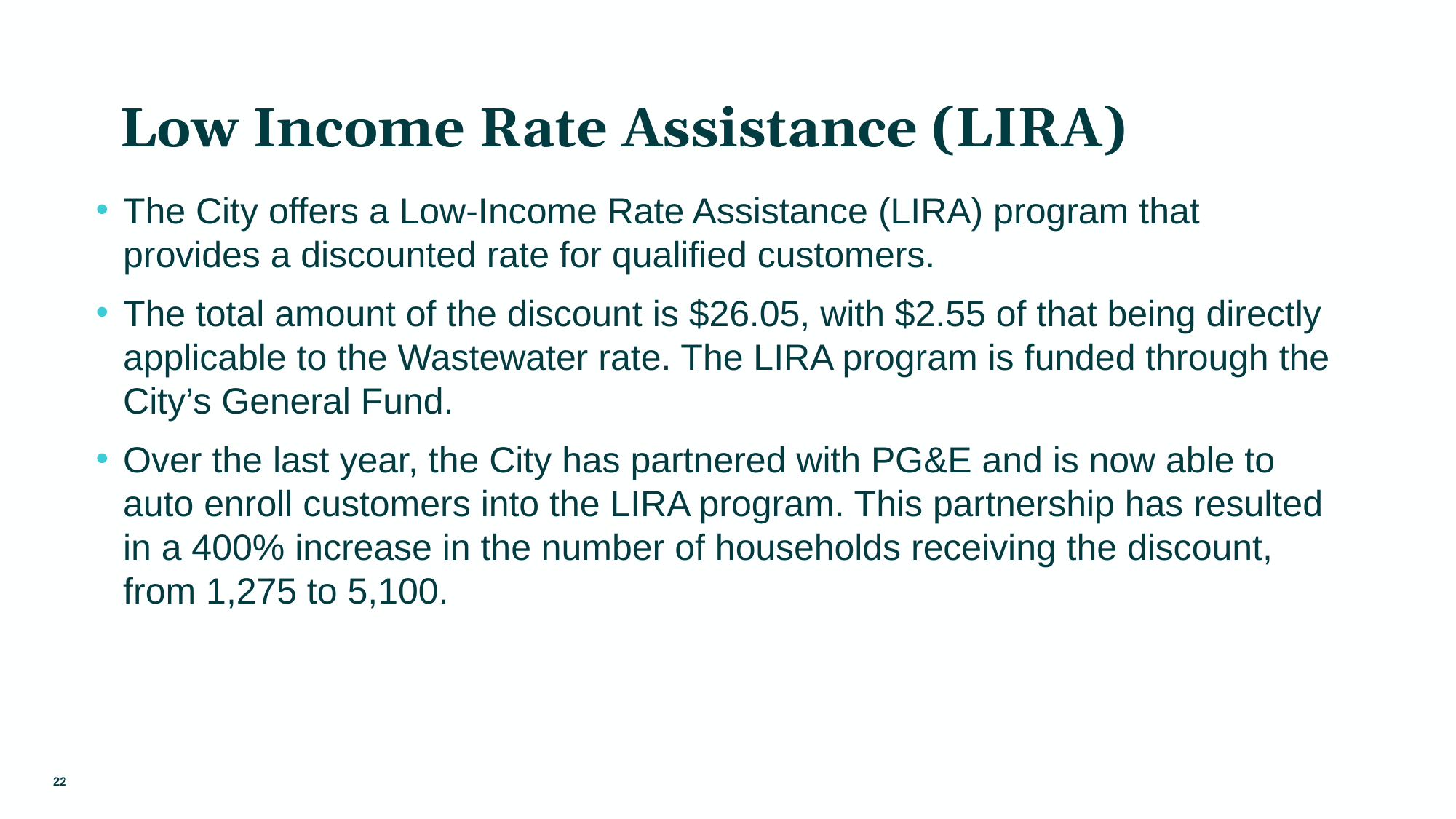

# Low Income Rate Assistance (LIRA)
The City offers a Low-Income Rate Assistance (LIRA) program that provides a discounted rate for qualified customers.
The total amount of the discount is $26.05, with $2.55 of that being directly applicable to the Wastewater rate. The LIRA program is funded through the City’s General Fund.
Over the last year, the City has partnered with PG&E and is now able to auto enroll customers into the LIRA program. This partnership has resulted in a 400% increase in the number of households receiving the discount, from 1,275 to 5,100.
22